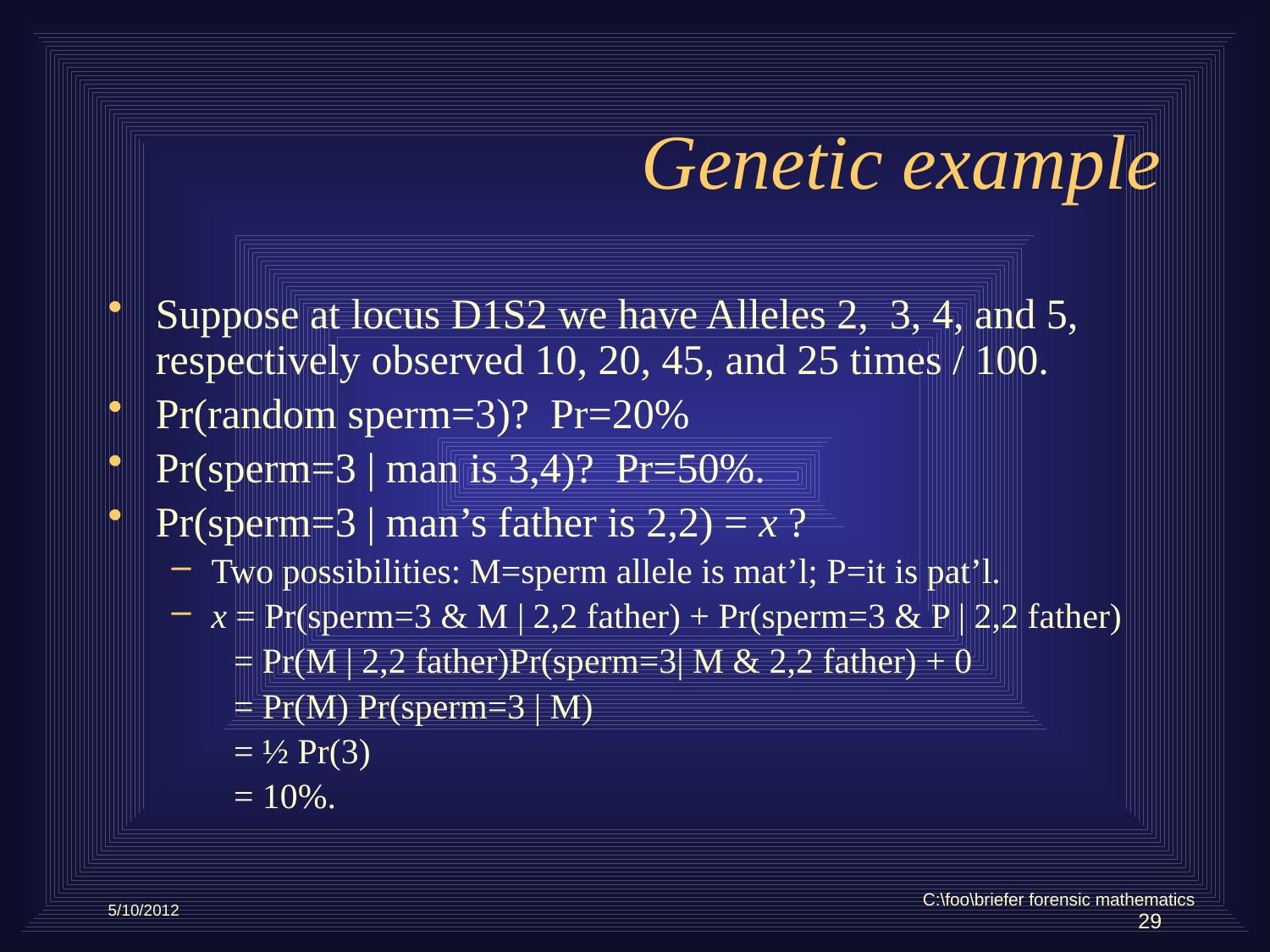

# Genetic example
Suppose at locus D1S2 we have Alleles 2,  3, 4, and 5, respectively observed 10, 20, 45, and 25 times / 100.
Pr(random sperm=3)?  Pr=20%
Pr(sperm=3 | man is 3,4)?  Pr=50%.
Pr(sperm=3 | man’s father is 2,2) = x ?
Two possibilities: M=sperm allele is mat’l; P=it is pat’l.
x = Pr(sperm=3 & M | 2,2 father) + Pr(sperm=3 & P | 2,2 father)
       = Pr(M | 2,2 father)Pr(sperm=3| M & 2,2 father) + 0
       = Pr(M) Pr(sperm=3 | M)
       = ½ Pr(3)
       = 10%.
C:\foo\briefer forensic mathematics
5/10/2012
29